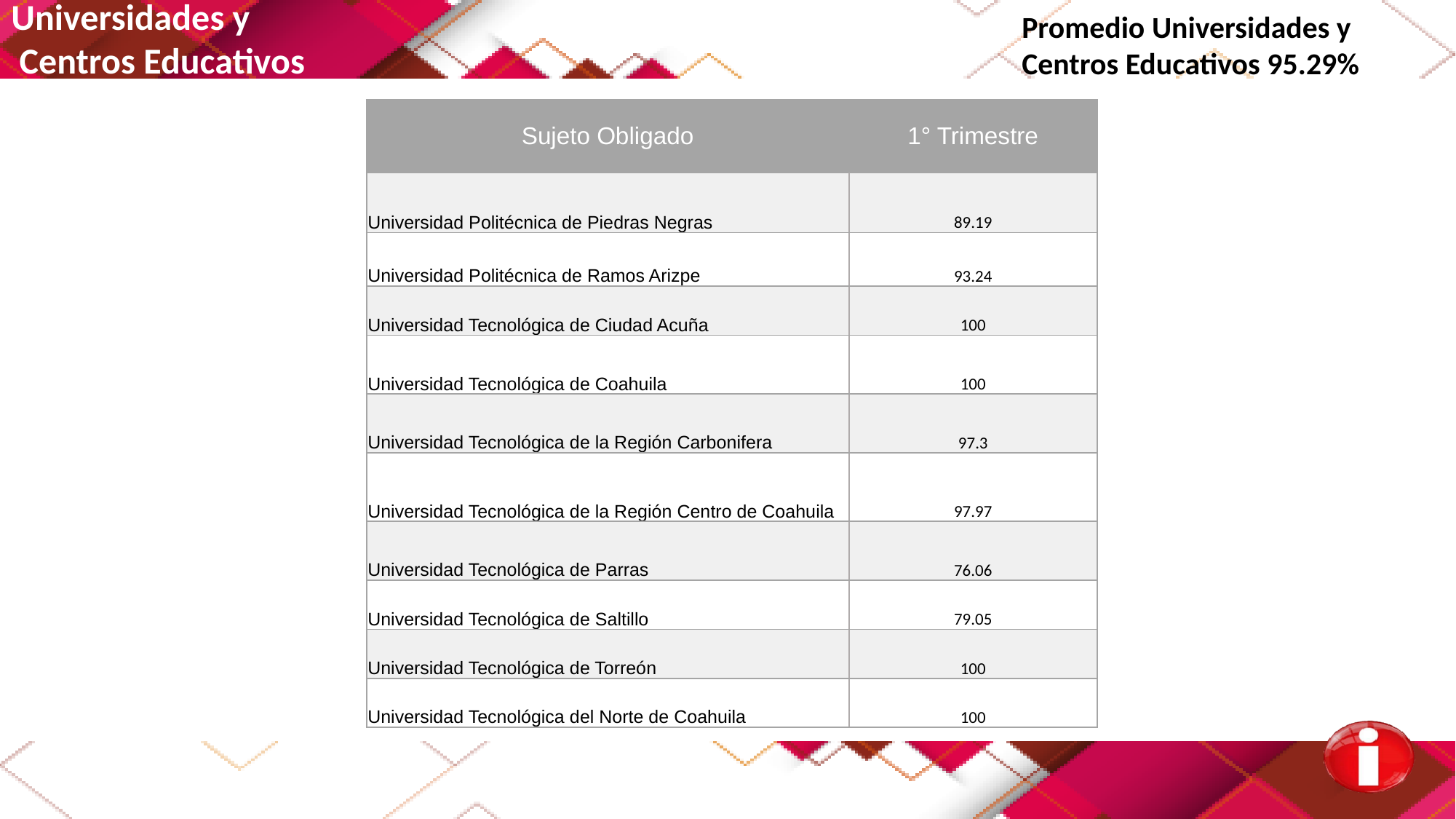

Universidades y
 Centros Educativos
Promedio Universidades y
Centros Educativos 95.29%
| Sujeto Obligado | 1° Trimestre |
| --- | --- |
| Universidad Politécnica de Piedras Negras | 89.19 |
| Universidad Politécnica de Ramos Arizpe | 93.24 |
| Universidad Tecnológica de Ciudad Acuña | 100 |
| Universidad Tecnológica de Coahuila | 100 |
| Universidad Tecnológica de la Región Carbonifera | 97.3 |
| Universidad Tecnológica de la Región Centro de Coahuila | 97.97 |
| Universidad Tecnológica de Parras | 76.06 |
| Universidad Tecnológica de Saltillo | 79.05 |
| Universidad Tecnológica de Torreón | 100 |
| Universidad Tecnológica del Norte de Coahuila | 100 |